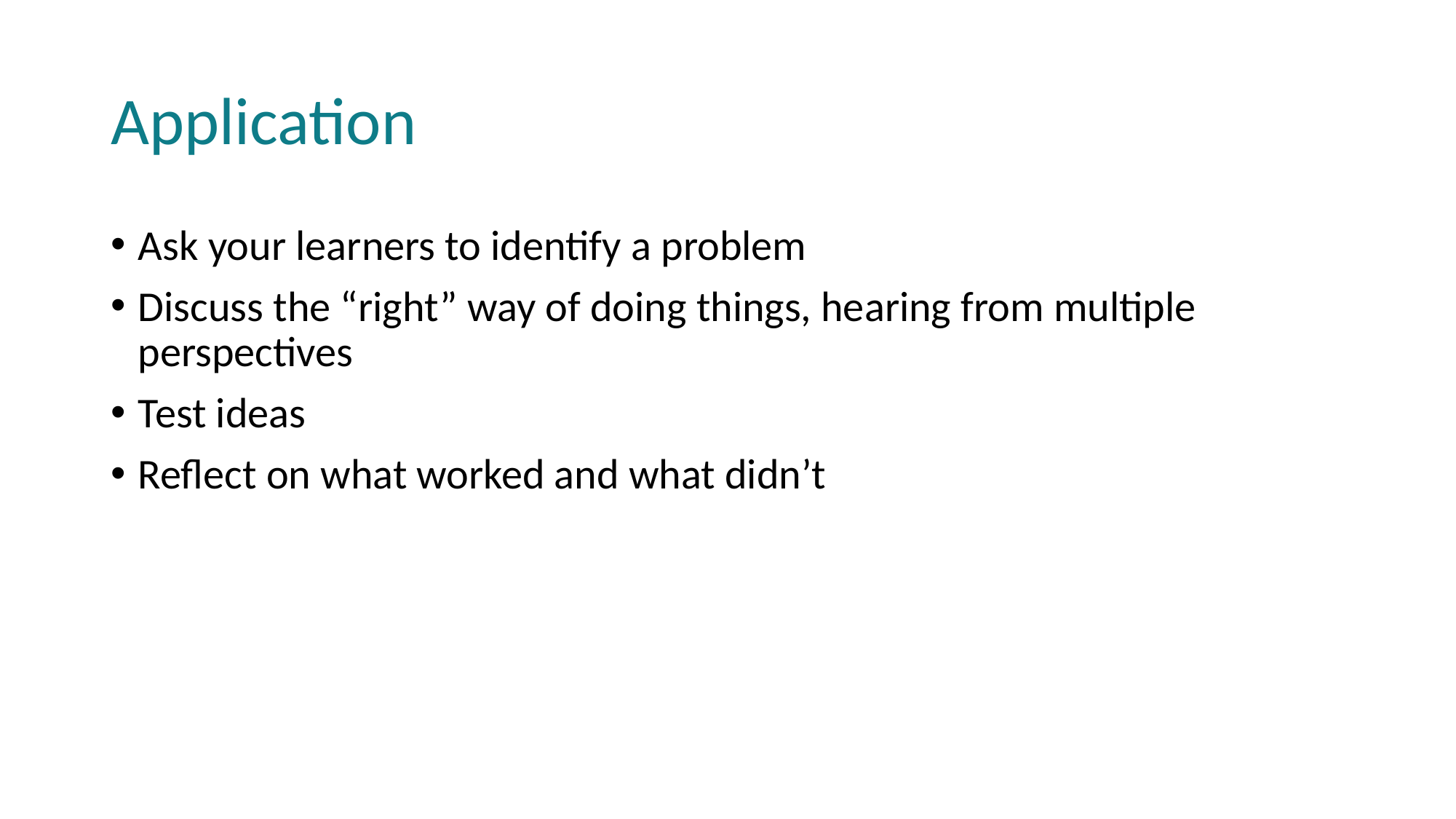

# Application
Ask your learners to identify a problem
Discuss the “right” way of doing things, hearing from multiple perspectives
Test ideas
Reflect on what worked and what didn’t